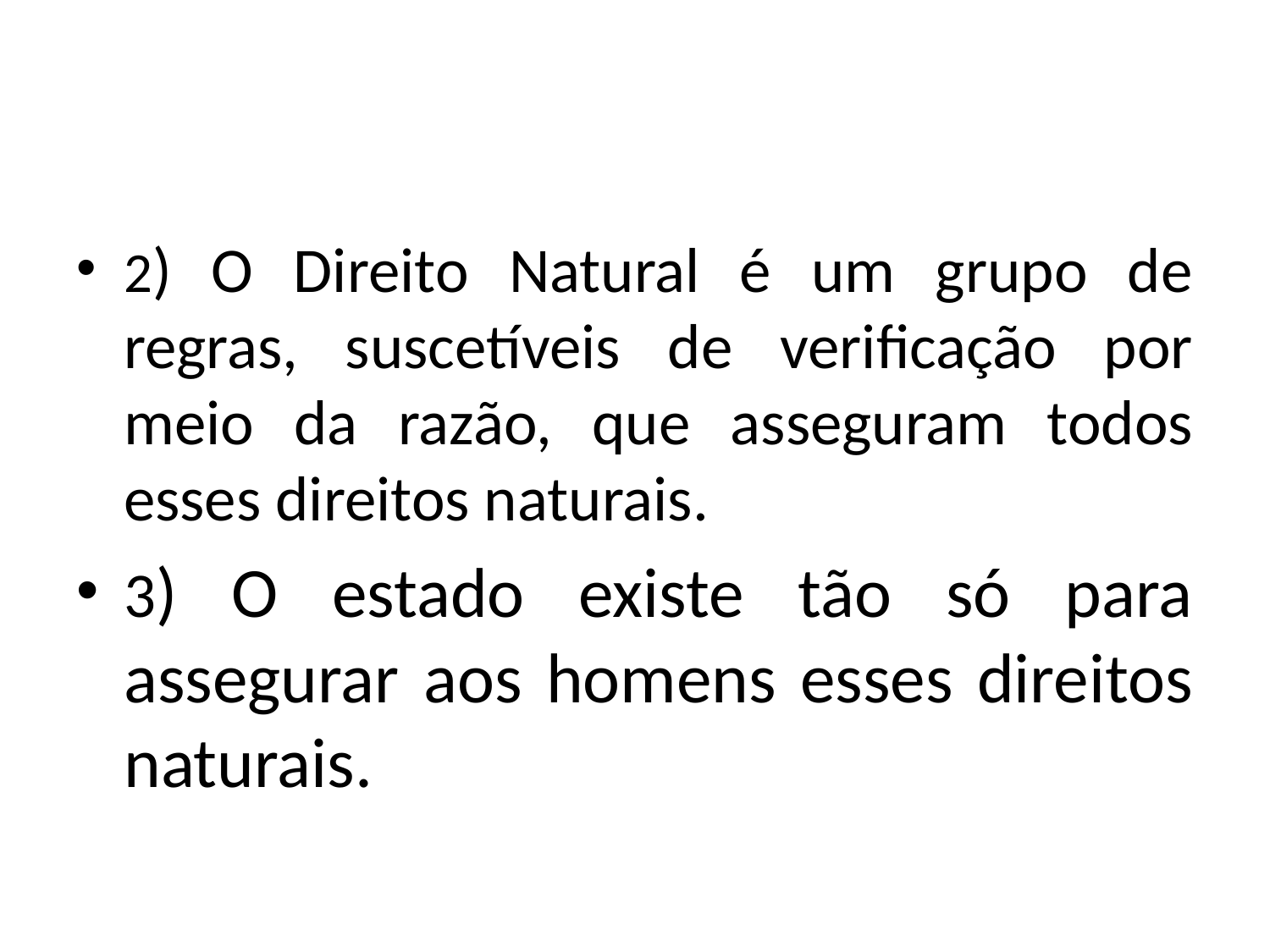

#
2) O Direito Natural é um grupo de regras, suscetíveis de verificação por meio da razão, que asseguram todos esses direitos naturais.
3) O estado existe tão só para assegurar aos homens esses direitos naturais.